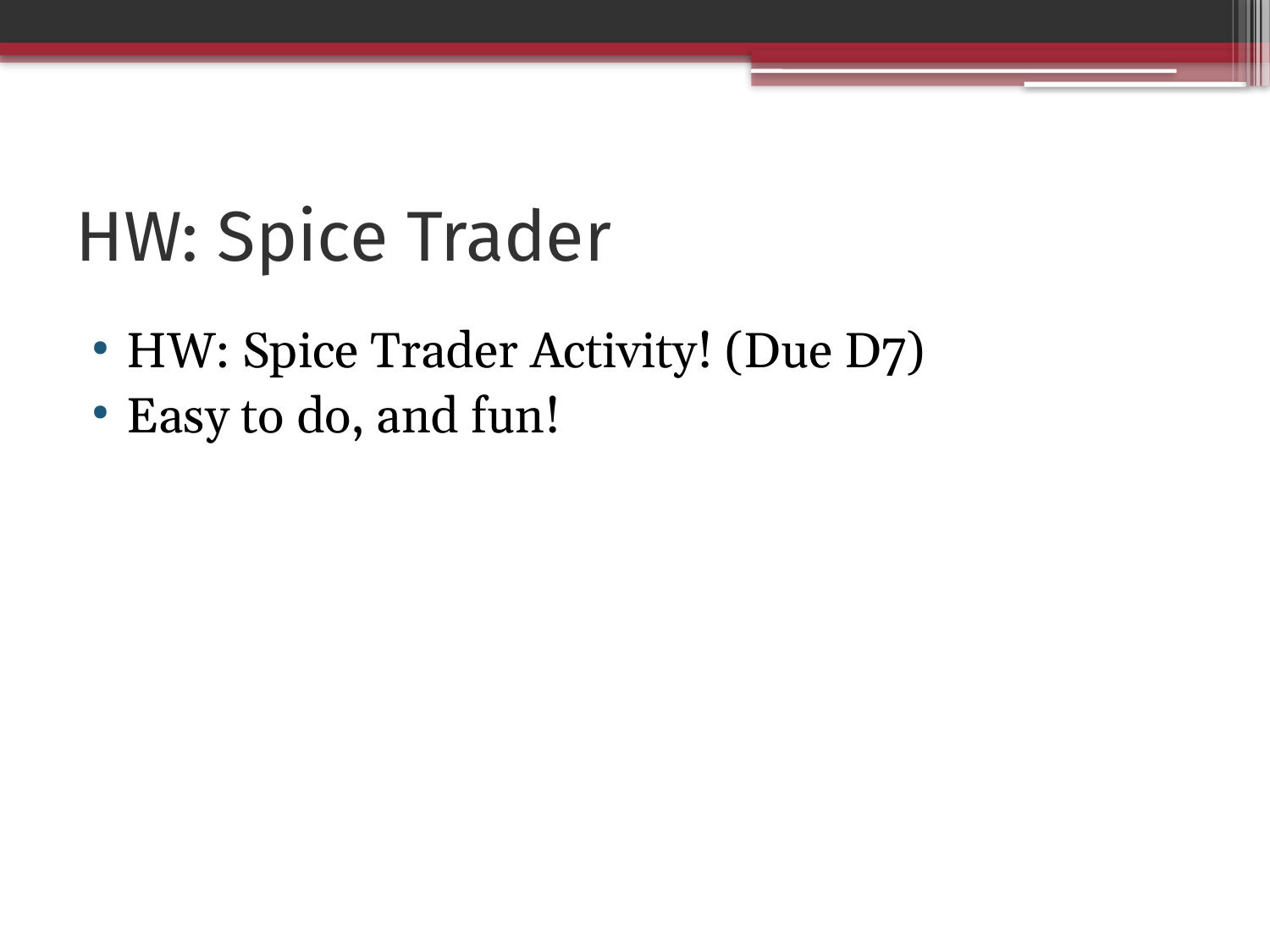

# HW: Spice Trader
HW: Spice Trader Activity! (Due D7)
Easy to do, and fun!